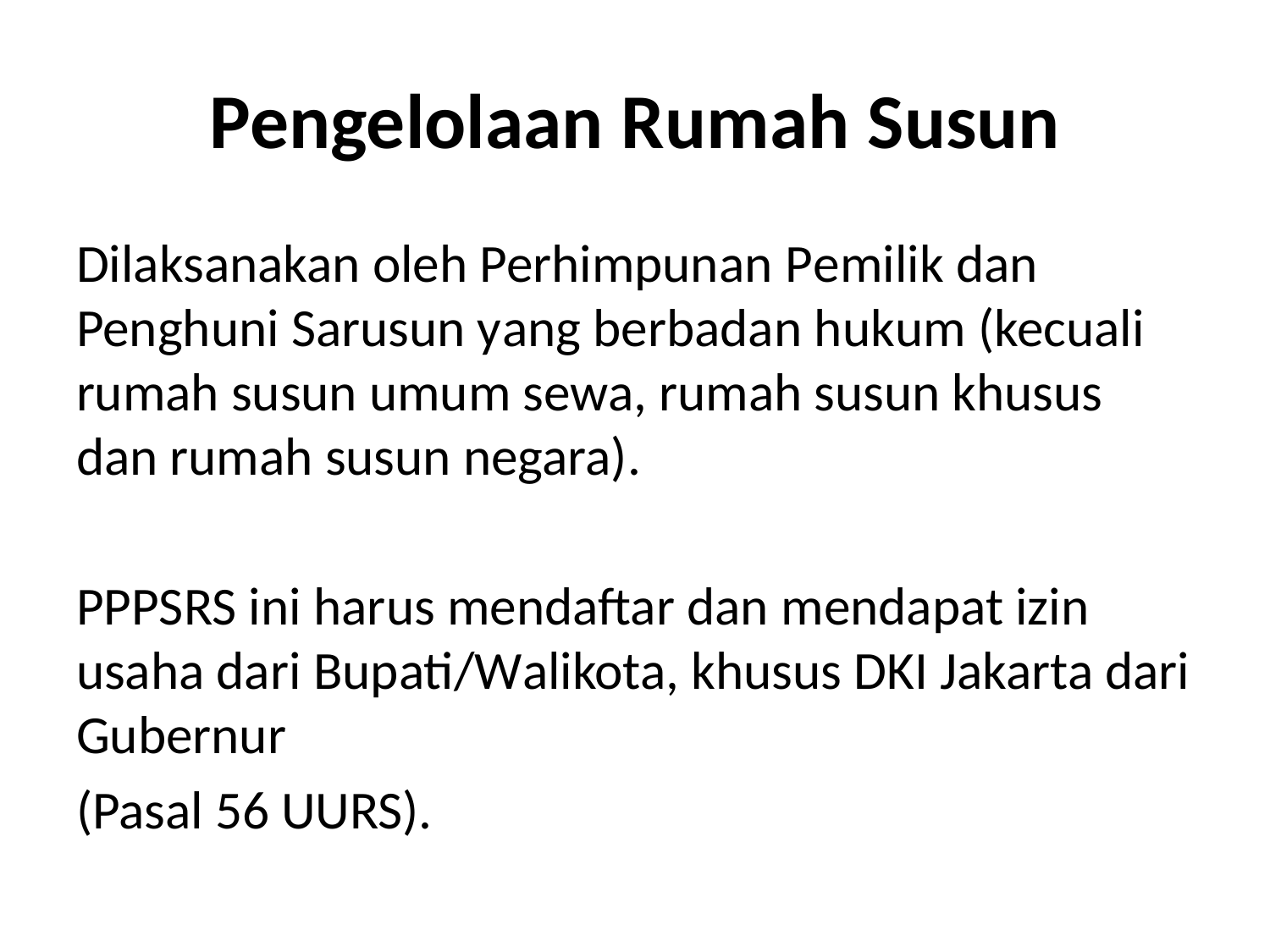

# Pengelolaan Rumah Susun
Dilaksanakan oleh Perhimpunan Pemilik dan Penghuni Sarusun yang berbadan hukum (kecuali rumah susun umum sewa, rumah susun khusus dan rumah susun negara).

PPPSRS ini harus mendaftar dan mendapat izin usaha dari Bupati/Walikota, khusus DKI Jakarta dari Gubernur
(Pasal 56 UURS).